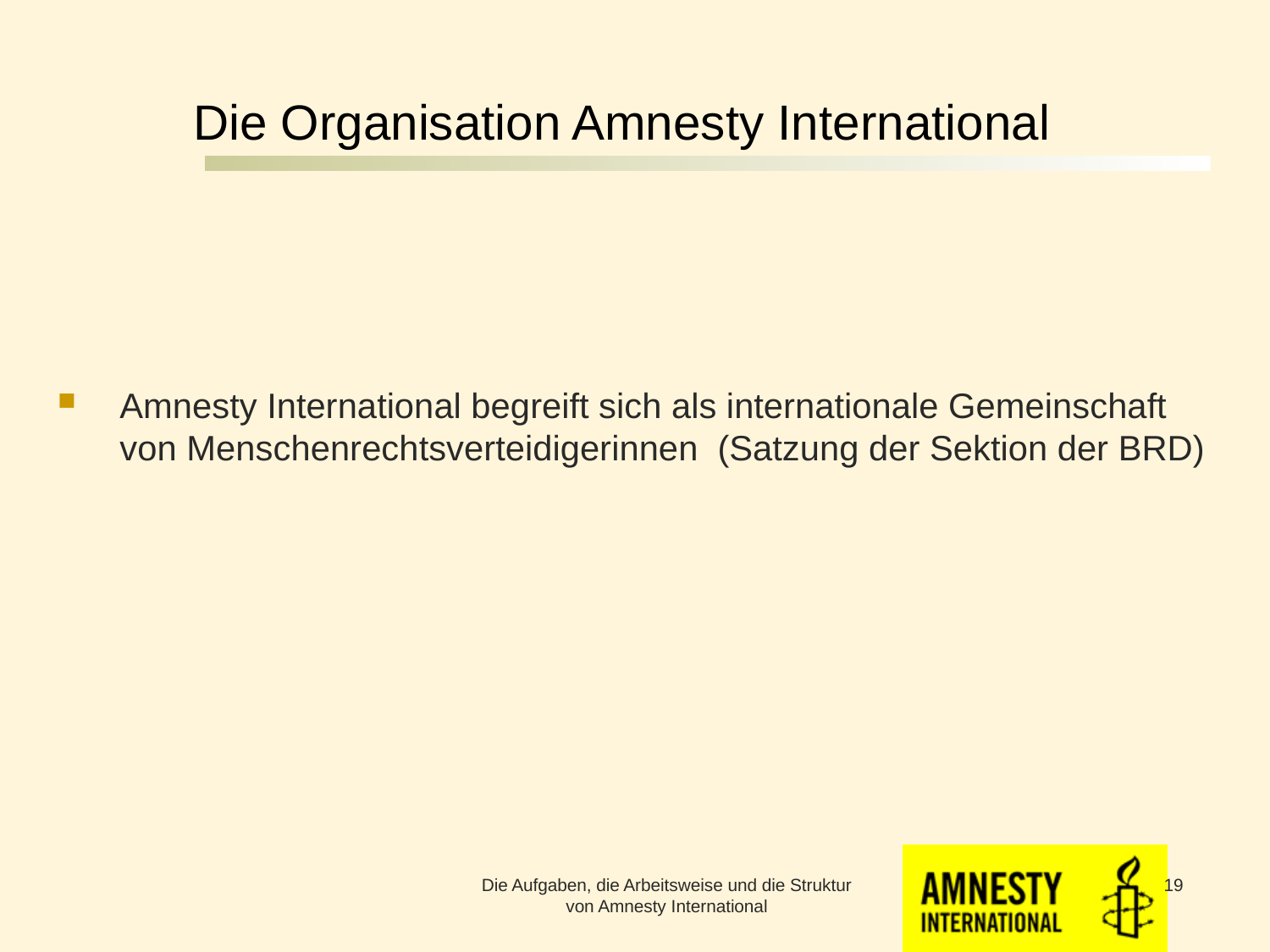

# Die Organisation Amnesty International

Amnesty International begreift sich als internationale Gemeinschaft von Menschenrechtsverteidigerinnen  (Satzung der Sektion der BRD)
Die Aufgaben, die Arbeitsweise und die Struktur von Amnesty International
19